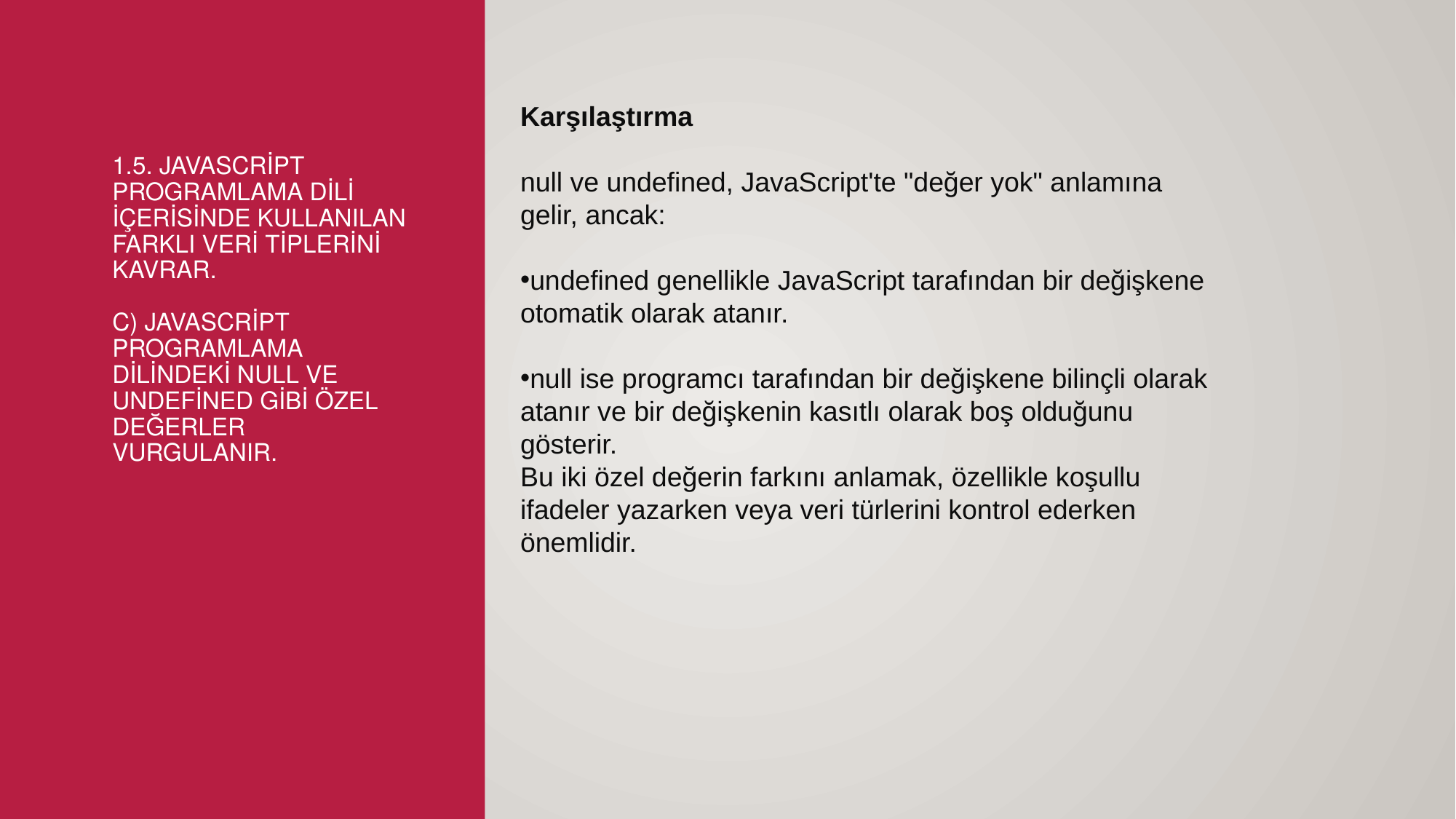

Karşılaştırma

null ve undefined, JavaScript'te "değer yok" anlamına gelir, ancak:

undefined genellikle JavaScript tarafından bir değişkene otomatik olarak atanır.

null ise programcı tarafından bir değişkene bilinçli olarak atanır ve bir değişkenin kasıtlı olarak boş olduğunu gösterir.
Bu iki özel değerin farkını anlamak, özellikle koşullu ifadeler yazarken veya veri türlerini kontrol ederken önemlidir.

# 1.5. Javascript programlama dili içerisinde kullanılan farklı veri tiplerini kavrar. c) Javascript programlama dilindeki null ve undefined gibi özel değerler vurgulanır.